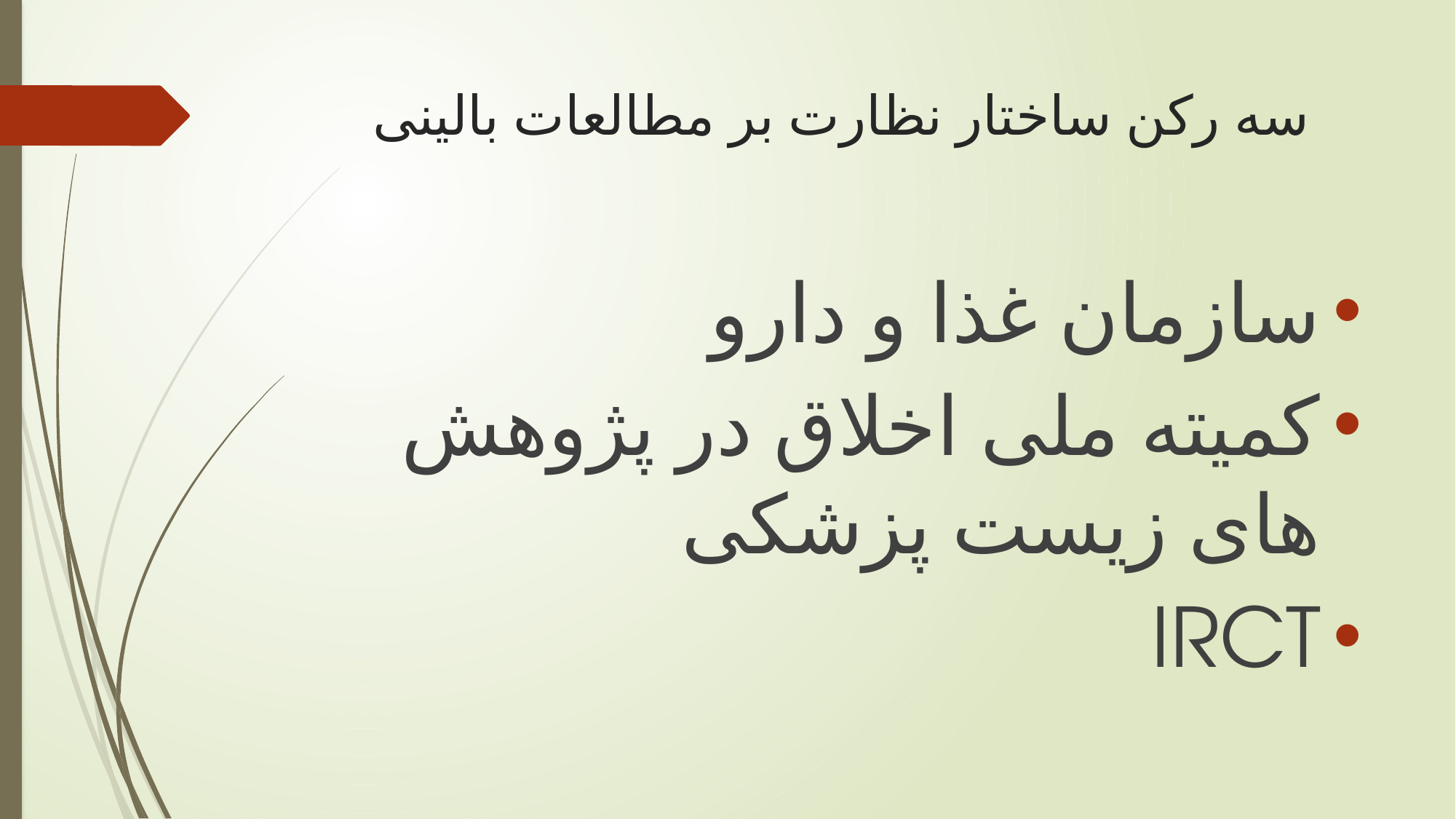

# سه رکن ساختار نظارت بر مطالعات بالینی
سازمان غذا و دارو
کمیته ملی اخلاق در پژوهش های زیست پزشکی
IRCT